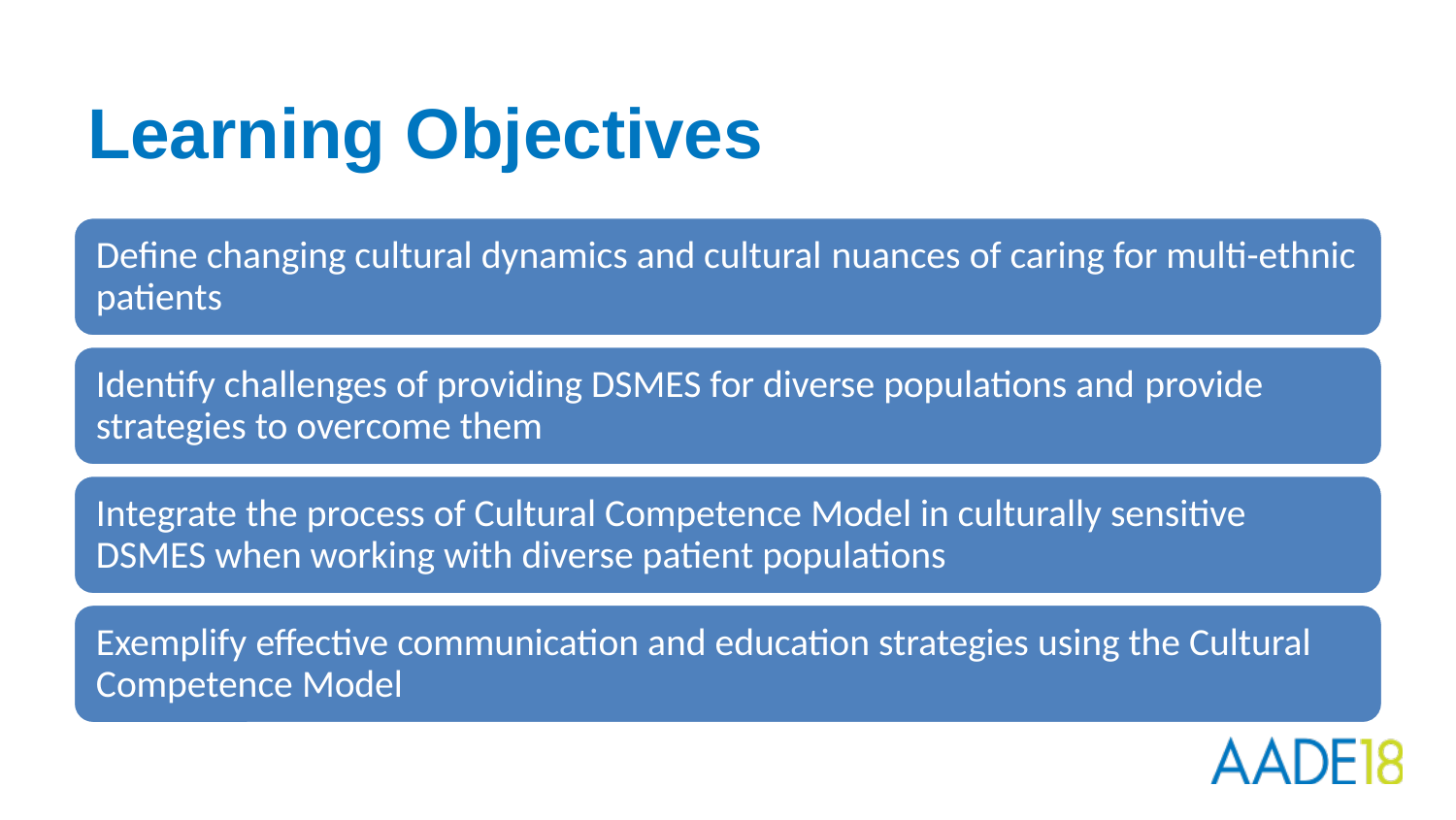

# Learning Objectives
Define changing cultural dynamics and cultural nuances of caring for multi-ethnic patients
Identify challenges of providing DSMES for diverse populations and provide strategies to overcome them
Integrate the process of Cultural Competence Model in culturally sensitive DSMES when working with diverse patient populations
Exemplify effective communication and education strategies using the Cultural Competence Model